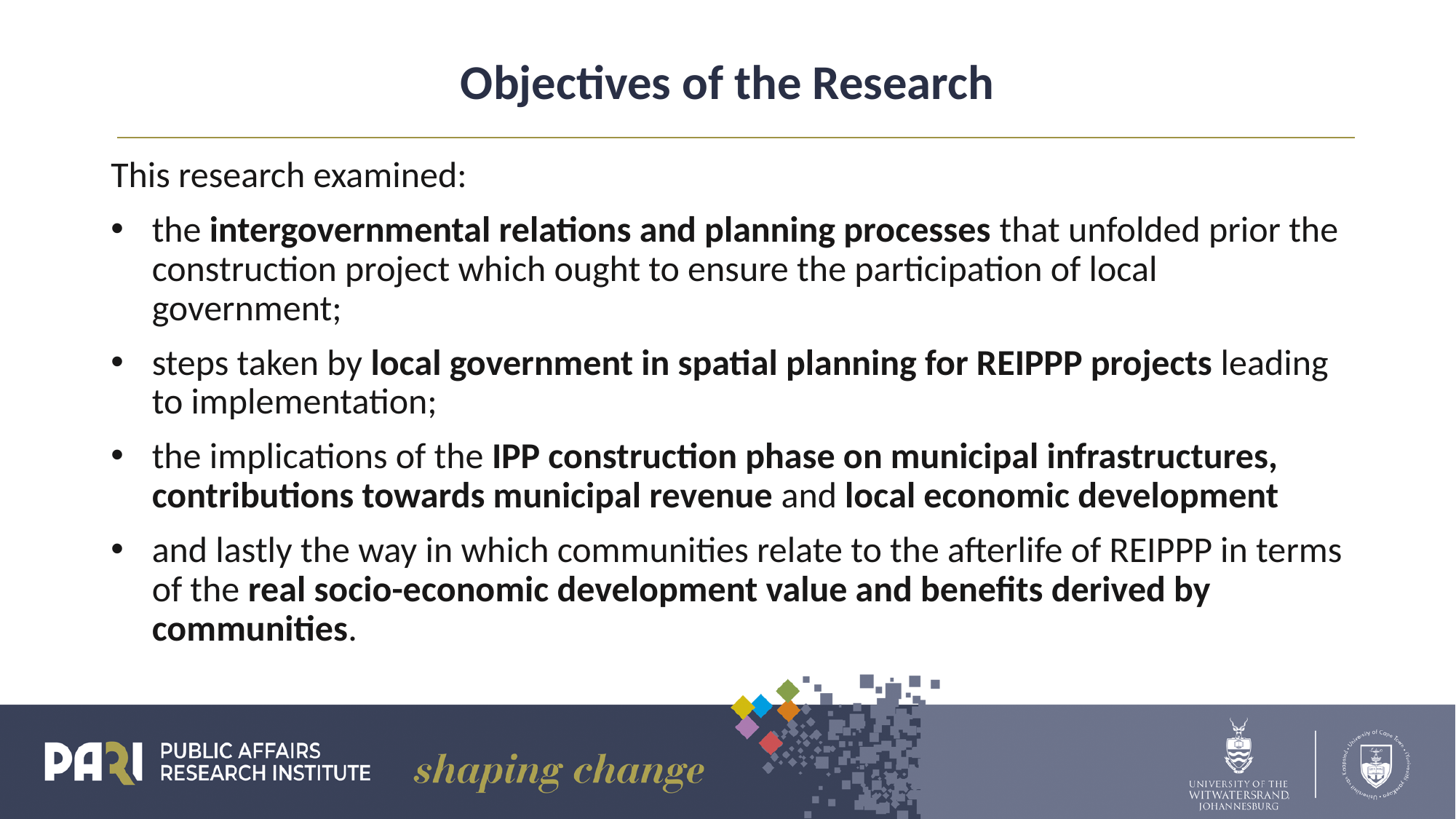

# Objectives of the Research
This research examined:
the intergovernmental relations and planning processes that unfolded prior the construction project which ought to ensure the participation of local government;
steps taken by local government in spatial planning for REIPPP projects leading to implementation;
the implications of the IPP construction phase on municipal infrastructures, contributions towards municipal revenue and local economic development
and lastly the way in which communities relate to the afterlife of REIPPP in terms of the real socio-economic development value and benefits derived by communities.